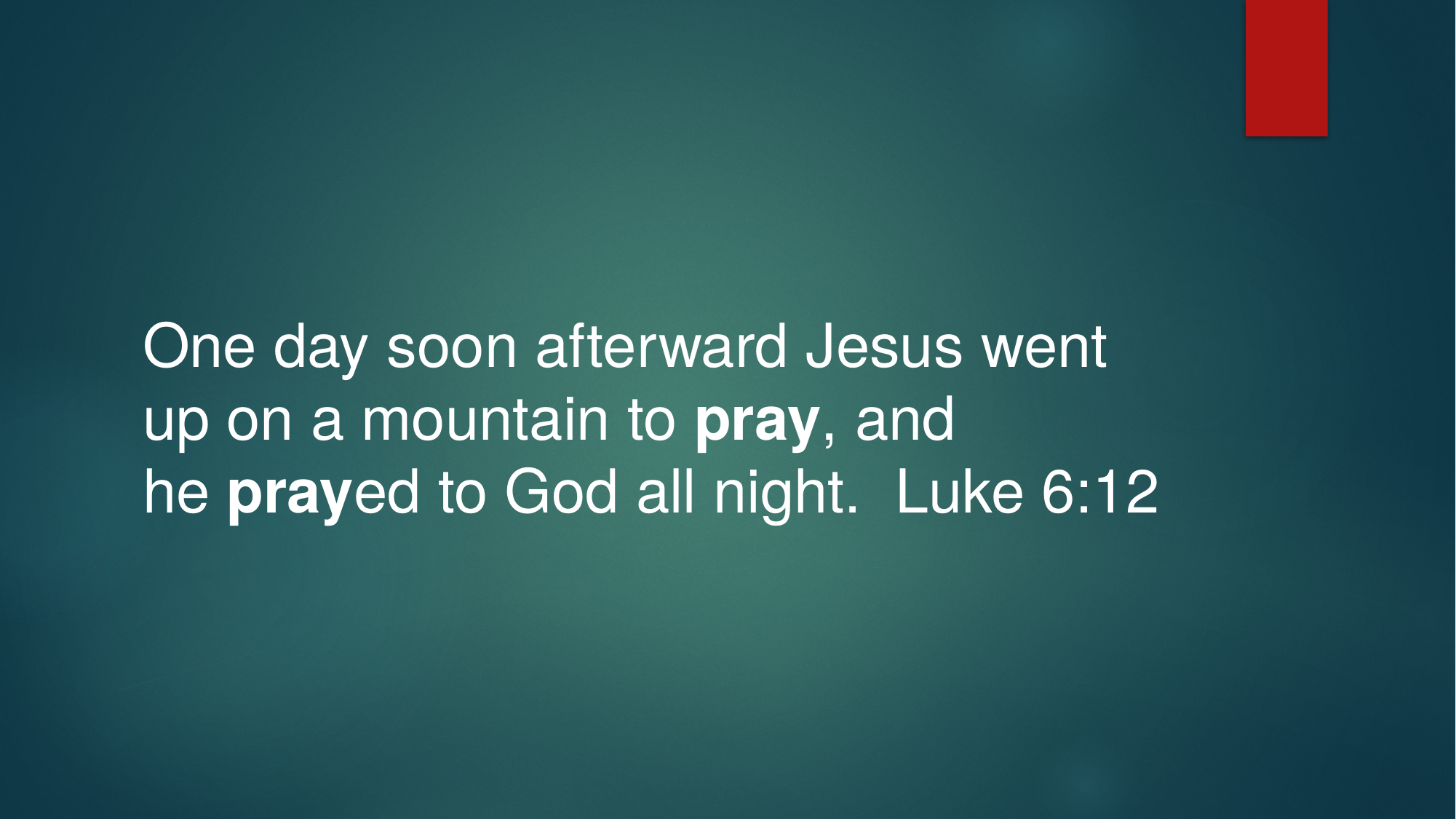

One day soon afterward Jesus went up on a mountain to pray, and he prayed to God all night.  Luke 6:12